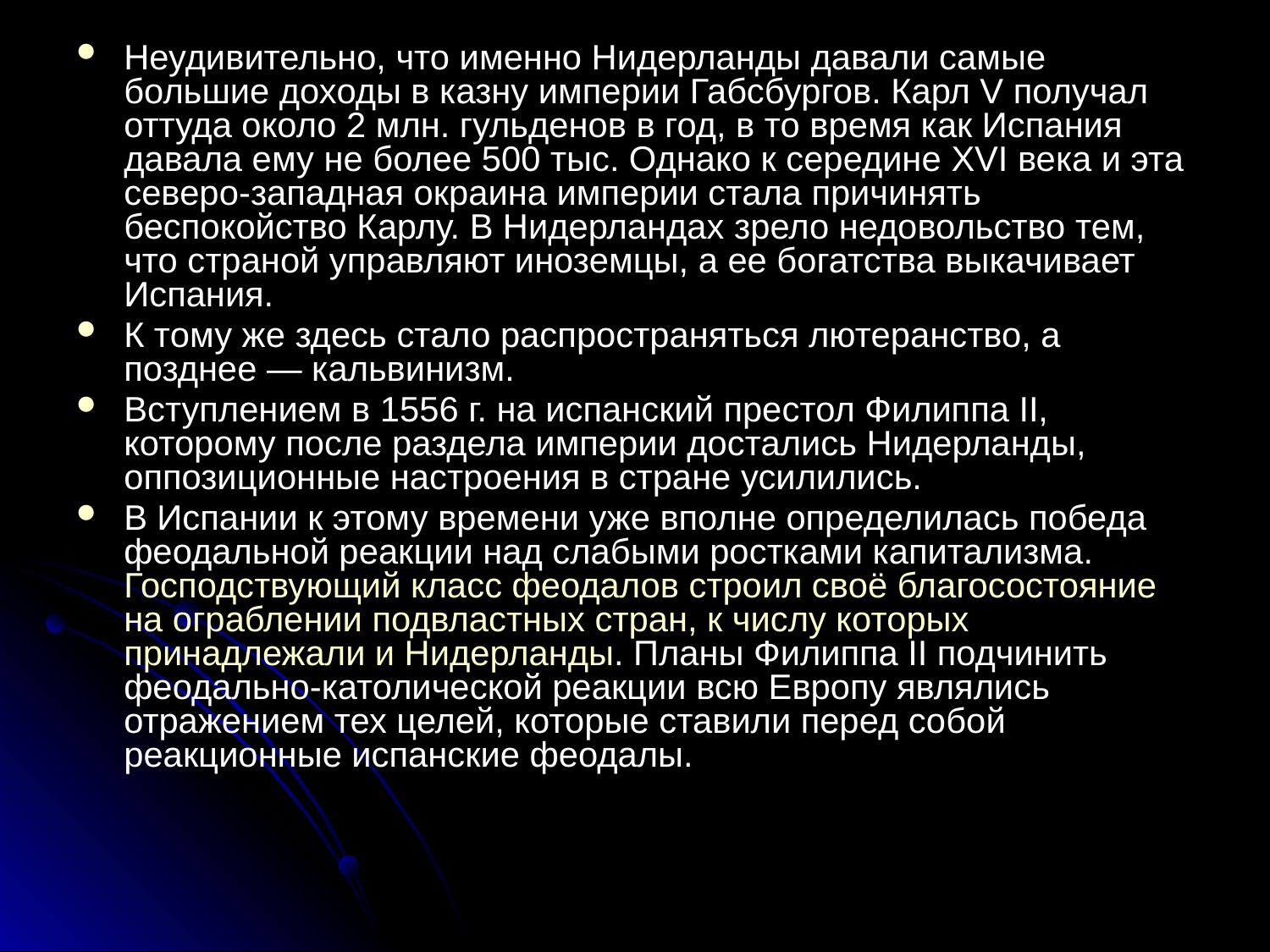

Неудивительно, что именно Нидерланды давали самые большие доходы в казну империи Габсбургов. Карл V получал оттуда около 2 млн. гульденов в год, в то время как Испания давала ему не более 500 тыс. Однако к середине XVI века и эта северо-западная окраина империи стала причинять беспокойство Карлу. В Нидерландах зрело недовольство тем, что страной управляют иноземцы, а ее богатства выкачивает Испания.
К тому же здесь стало распространяться лютеранство, а позднее — кальвинизм.
Вступлением в 1556 г. на испанский престол Филиппа II, которому после раздела империи достались Нидерланды, оппозиционные настроения в стране усилились.
В Испании к этому времени уже вполне определилась победа феодальной реакции над слабыми ростками капитализма. Господствующий класс феодалов строил своё благосостояние на ограблении подвластных стран, к числу которых принадлежали и Нидерланды. Планы Филиппа II подчинить феодально-католической реакции всю Европу являлись отражением тех целей, которые ставили перед собой реакционные испанские феодалы.
#